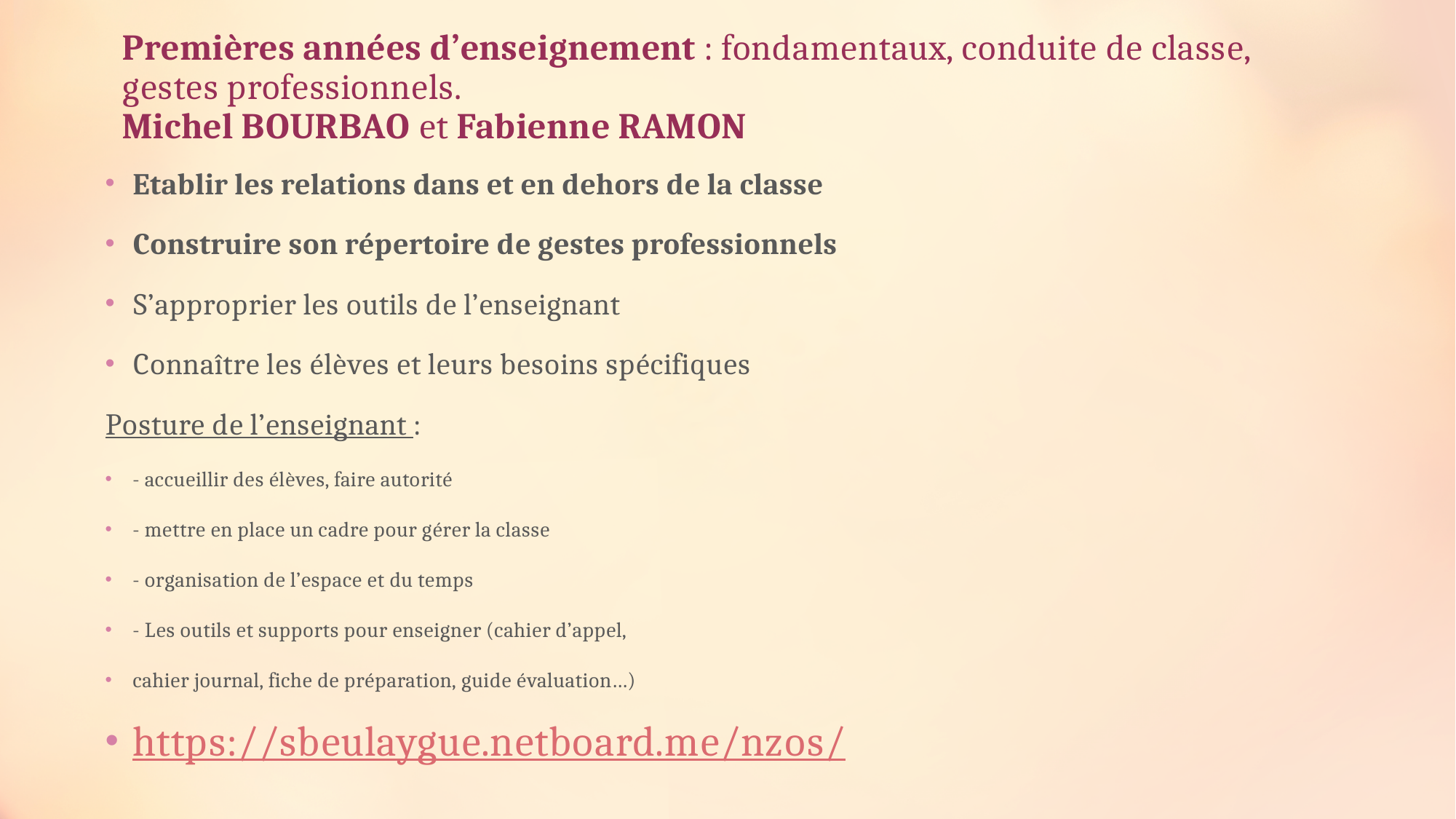

# Premières années d’enseignement : fondamentaux, conduite de classe, gestes professionnels. Michel BOURBAO et Fabienne RAMON
Etablir les relations dans et en dehors de la classe
Construire son répertoire de gestes professionnels
S’approprier les outils de l’enseignant
Connaître les élèves et leurs besoins spécifiques
Posture de l’enseignant :
- accueillir des élèves, faire autorité
- mettre en place un cadre pour gérer la classe
- organisation de l’espace et du temps
- Les outils et supports pour enseigner (cahier d’appel,
cahier journal, fiche de préparation, guide évaluation…)
https://sbeulaygue.netboard.me/nzos/